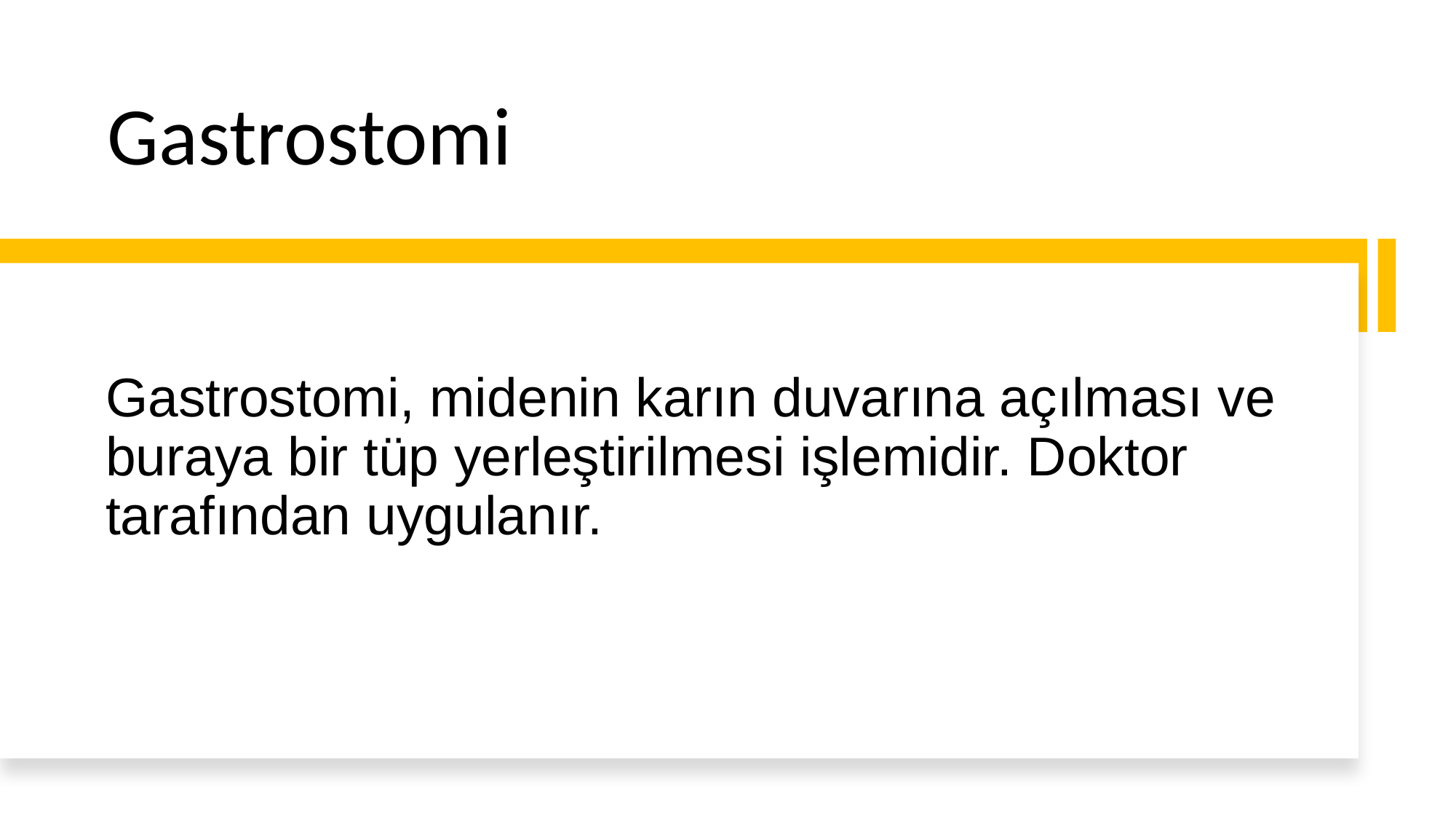

# Gastrostomi

Gastrostomi, midenin karın duvarına açılması ve buraya bir tüp yerleştirilmesi işlemidir. Doktor tarafından uygulanır.